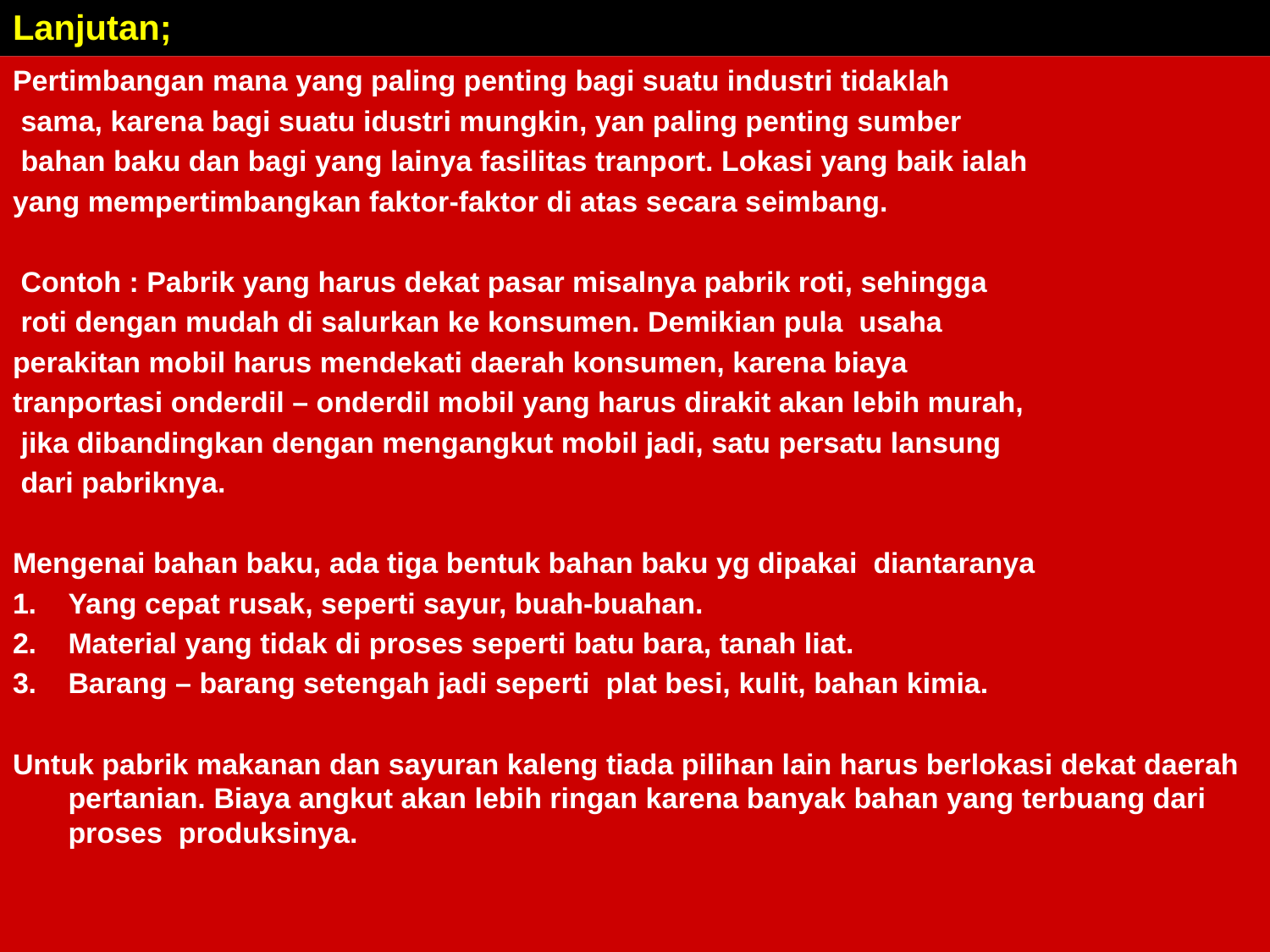

# Lanjutan;
Pertimbangan mana yang paling penting bagi suatu industri tidaklah
 sama, karena bagi suatu idustri mungkin, yan paling penting sumber
 bahan baku dan bagi yang lainya fasilitas tranport. Lokasi yang baik ialah
yang mempertimbangkan faktor-faktor di atas secara seimbang.

 Contoh : Pabrik yang harus dekat pasar misalnya pabrik roti, sehingga
 roti dengan mudah di salurkan ke konsumen. Demikian pula  usaha
perakitan mobil harus mendekati daerah konsumen, karena biaya
tranportasi onderdil – onderdil mobil yang harus dirakit akan lebih murah,
 jika dibandingkan dengan mengangkut mobil jadi, satu persatu lansung
 dari pabriknya.

Mengenai bahan baku, ada tiga bentuk bahan baku yg dipakai  diantaranya
Yang cepat rusak, seperti sayur, buah-buahan.
Material yang tidak di proses seperti batu bara, tanah liat.
Barang – barang setengah jadi seperti  plat besi, kulit, bahan kimia.

Untuk pabrik makanan dan sayuran kaleng tiada pilihan lain harus berlokasi dekat daerah pertanian. Biaya angkut akan lebih ringan karena banyak bahan yang terbuang dari proses  produksinya.